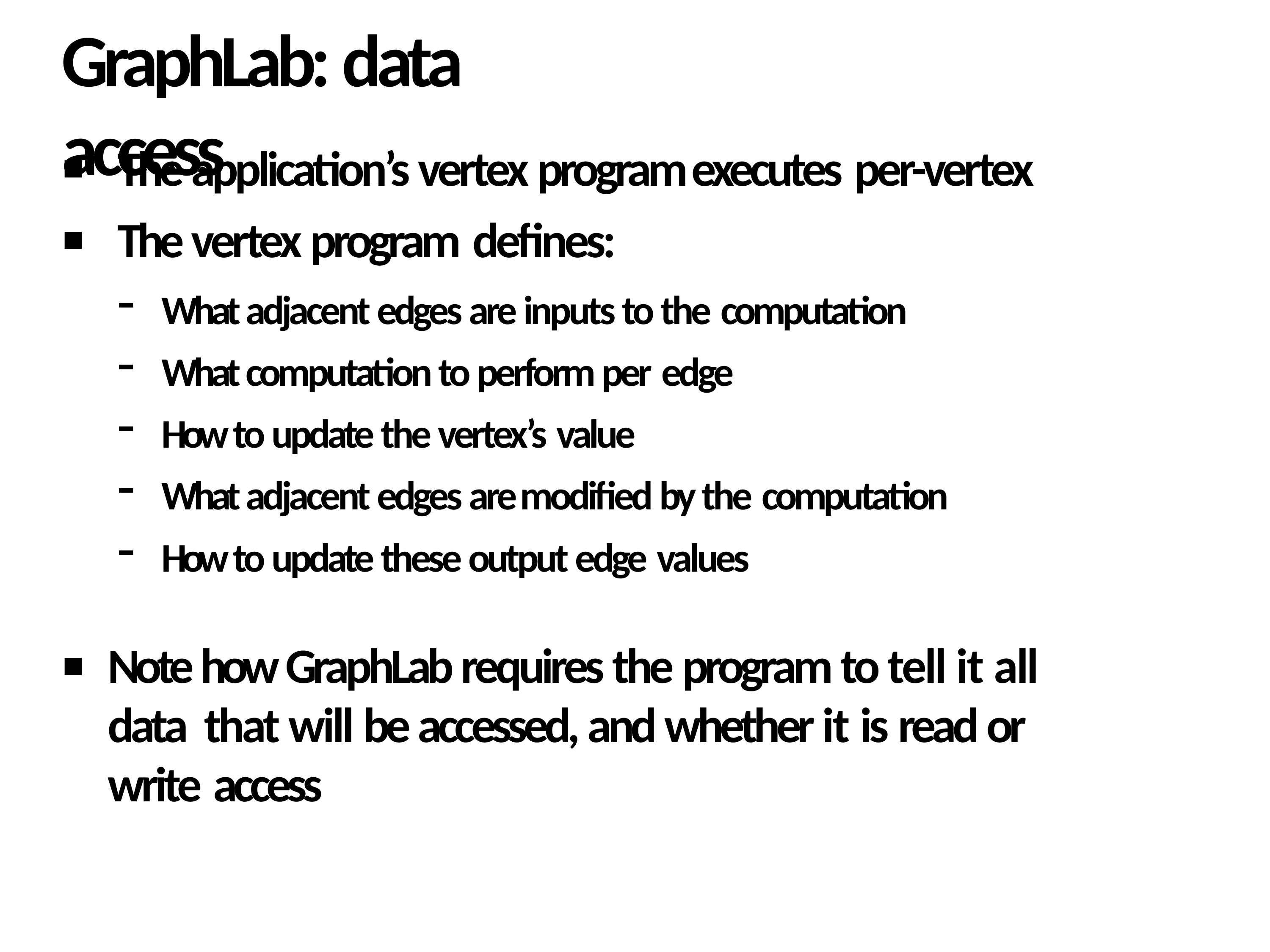

# GraphLab: data access
The application’s vertex program executes per-vertex
The vertex program defines:
What adjacent edges are inputs to the computation
What computation to perform per edge
How to update the vertex’s value
What adjacent edges are modified by the computation
How to update these output edge values
Note how GraphLab requires the program to tell it all data  that will be accessed, and whether it is read or write access
14